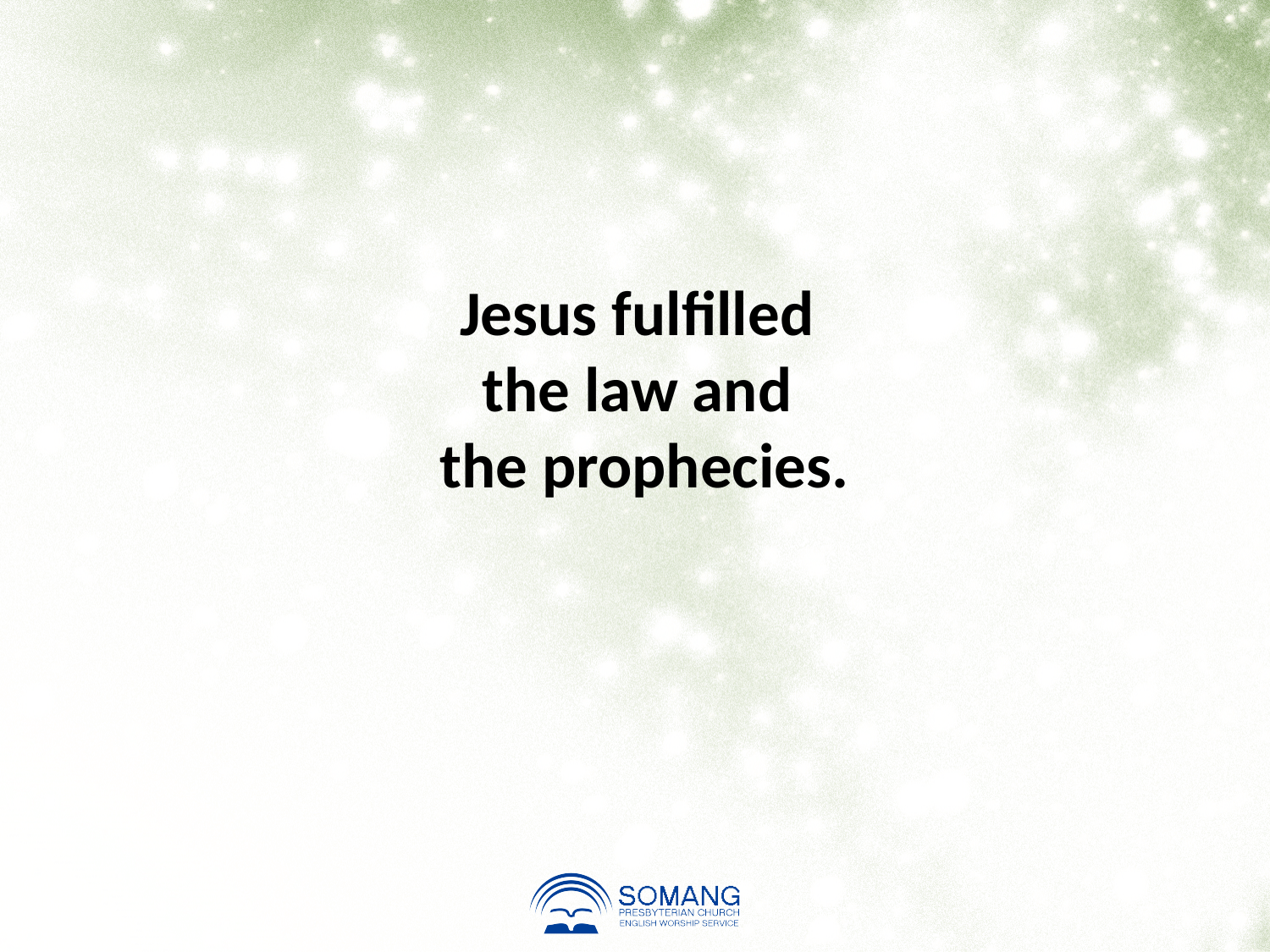

Jesus fulfilled
the law and
the prophecies.